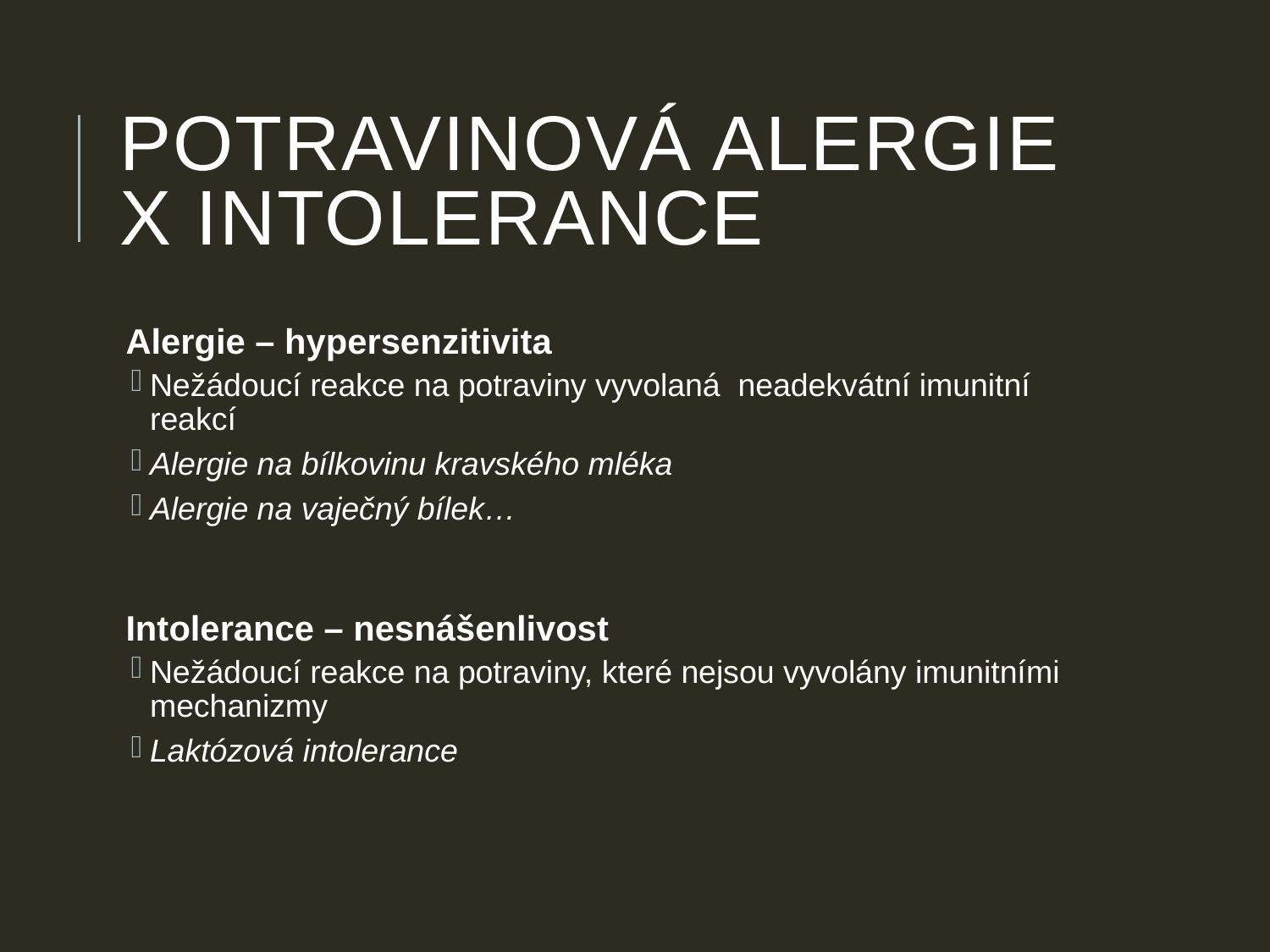

# Potravinová alergie x intolerance
Alergie – hypersenzitivita
Nežádoucí reakce na potraviny vyvolaná  neadekvátní imunitní reakcí
Alergie na bílkovinu kravského mléka
Alergie na vaječný bílek…

Intolerance – nesnášenlivost
Nežádoucí reakce na potraviny, které nejsou vyvolány imunitními mechanizmy
Laktózová intolerance